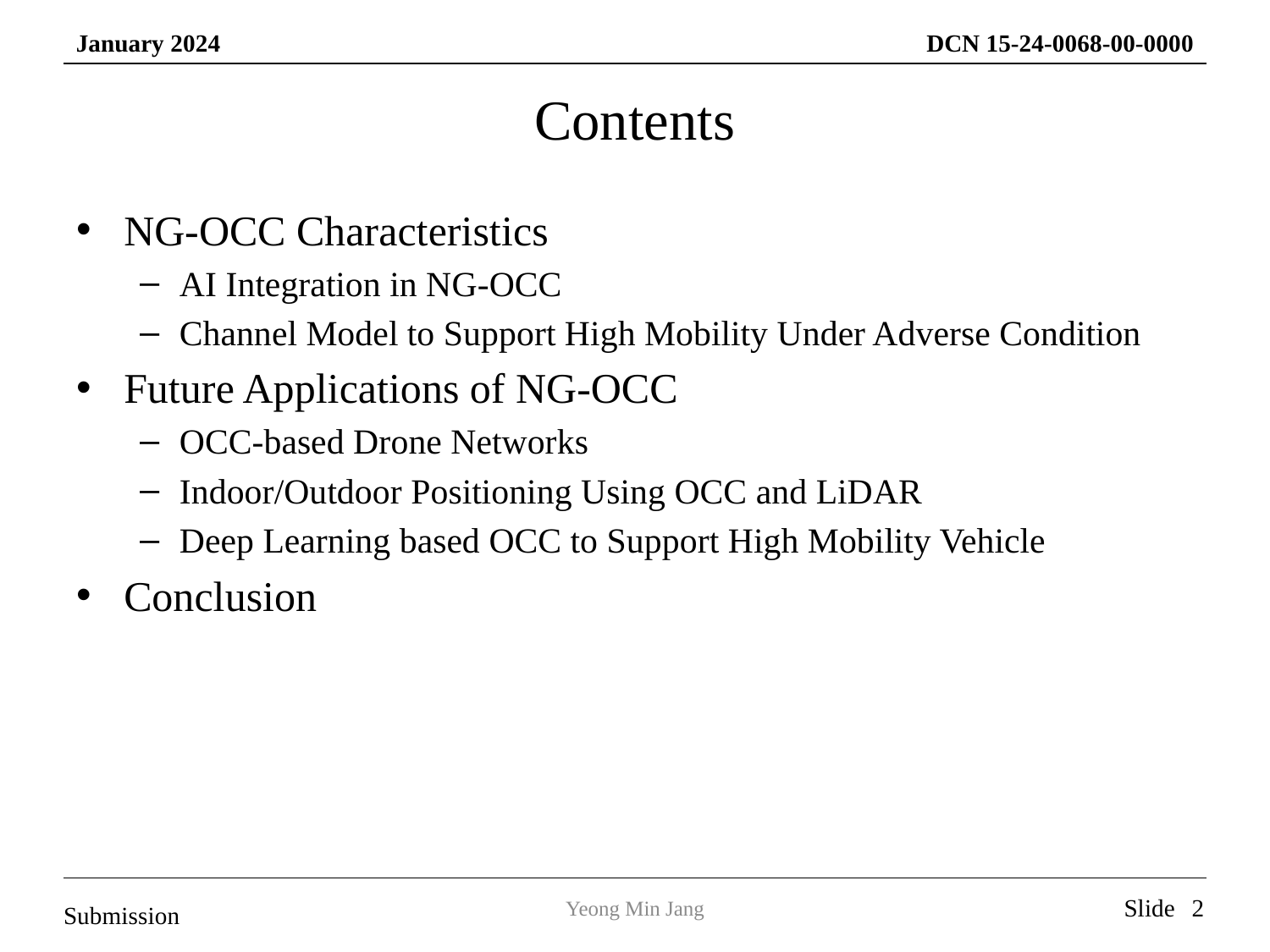

# Contents
NG-OCC Characteristics
AI Integration in NG-OCC
Channel Model to Support High Mobility Under Adverse Condition
Future Applications of NG-OCC
OCC-based Drone Networks
Indoor/Outdoor Positioning Using OCC and LiDAR
Deep Learning based OCC to Support High Mobility Vehicle
Conclusion